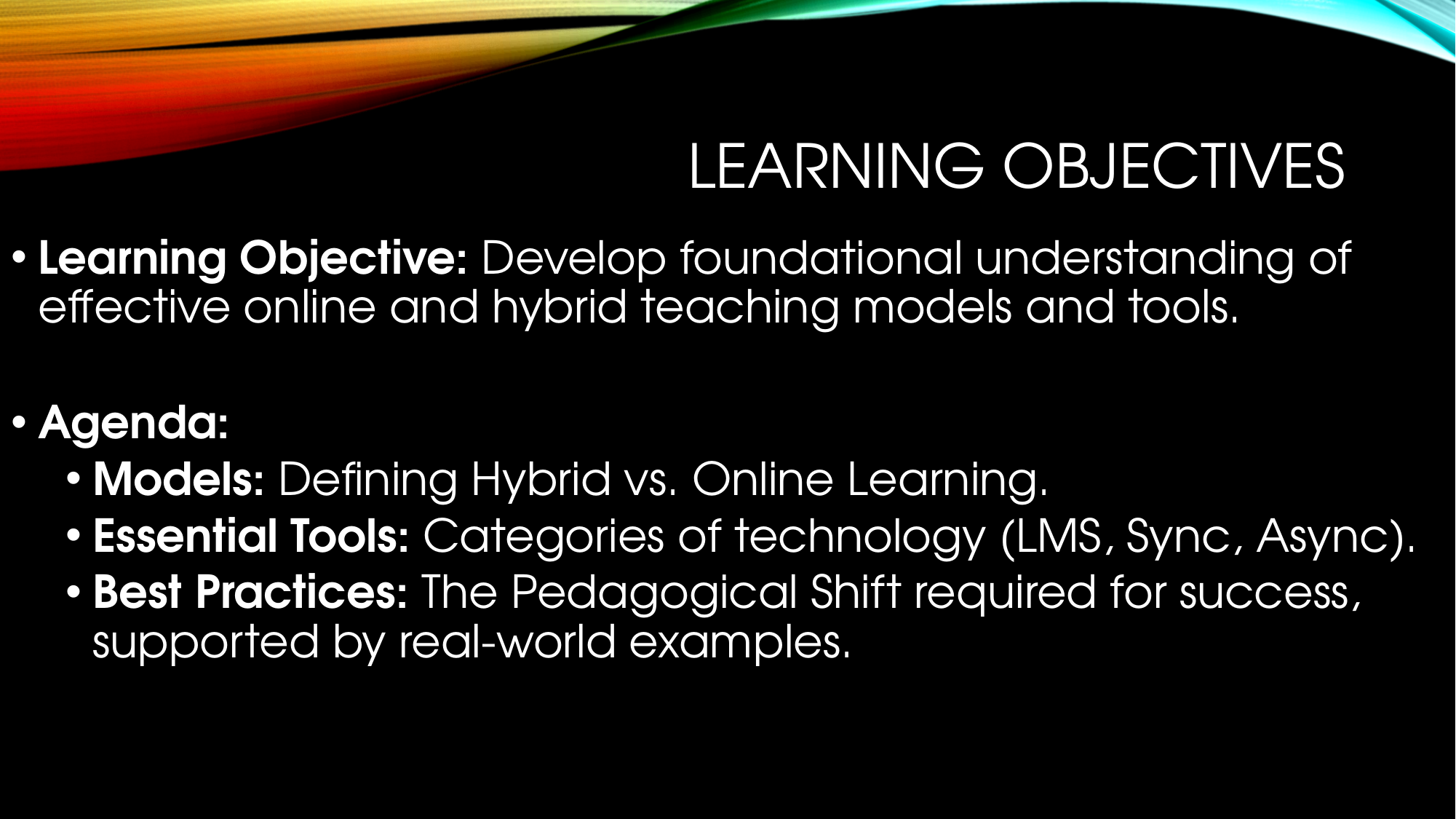

# Learning Objectives
Learning Objective: Develop foundational understanding of effective online and hybrid teaching models and tools.

Agenda:
Models: Defining Hybrid vs. Online Learning.
Essential Tools: Categories of technology (LMS, Sync, Async).
Best Practices: The Pedagogical Shift required for success, supported by real-world examples.